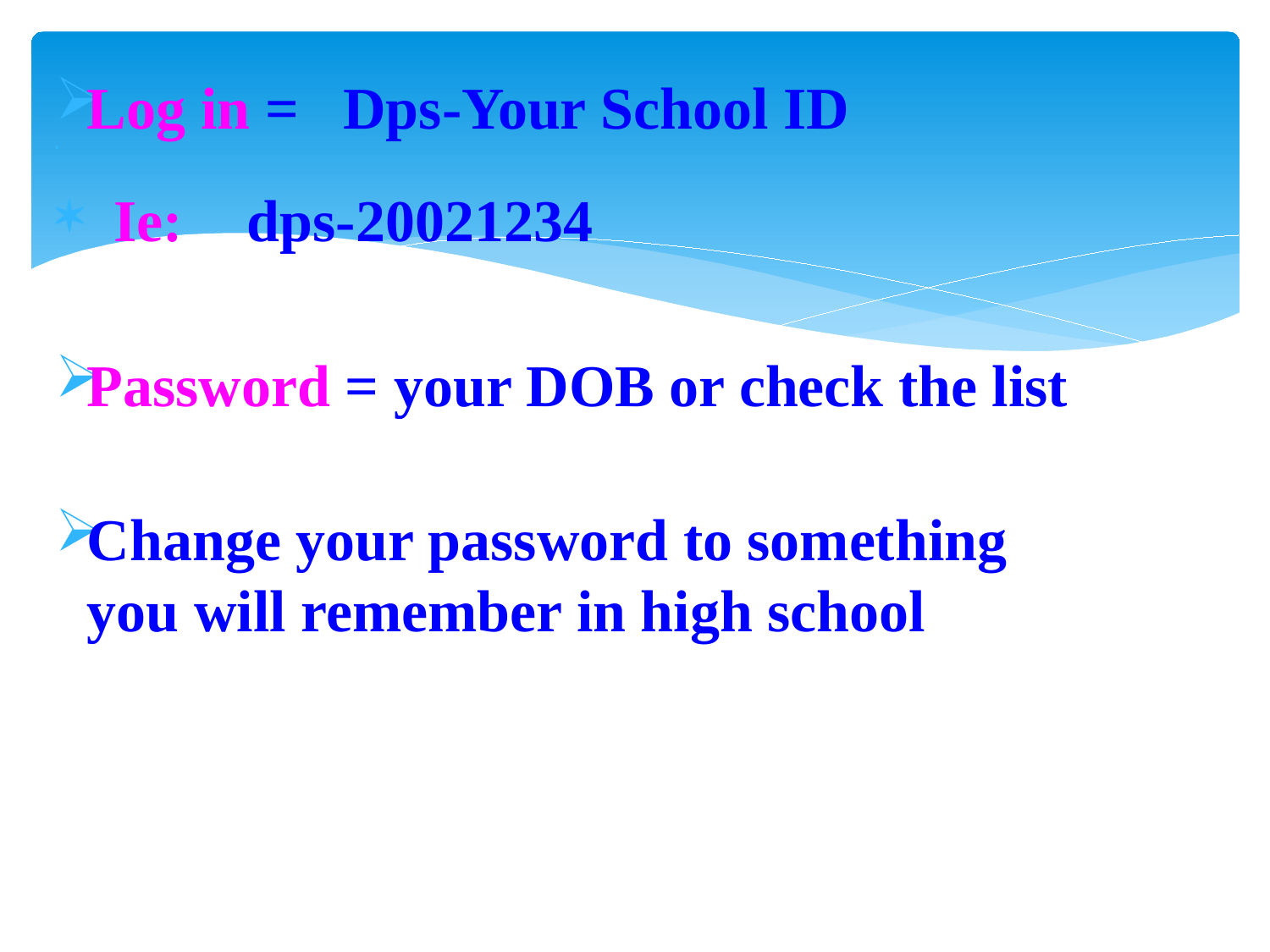

Log in =   Dps-Your School ID

		Ie:    	dps-20021234

Password = your DOB or check the list
Change your password to something you will remember in high school